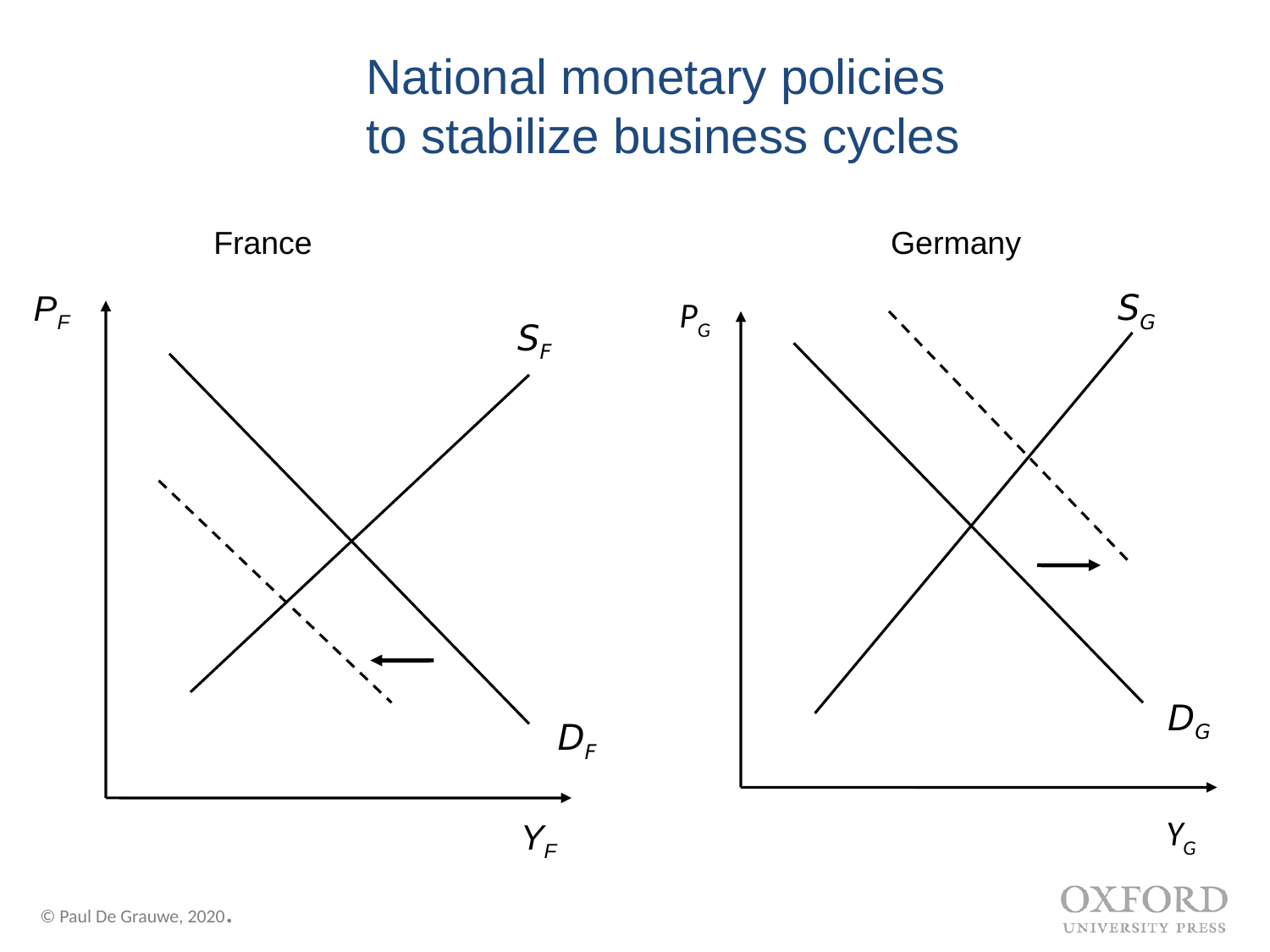

National monetary policies
to stabilize business cycles
France
Germany
SG
PF
PG

SF

DG

DF

YG
YF